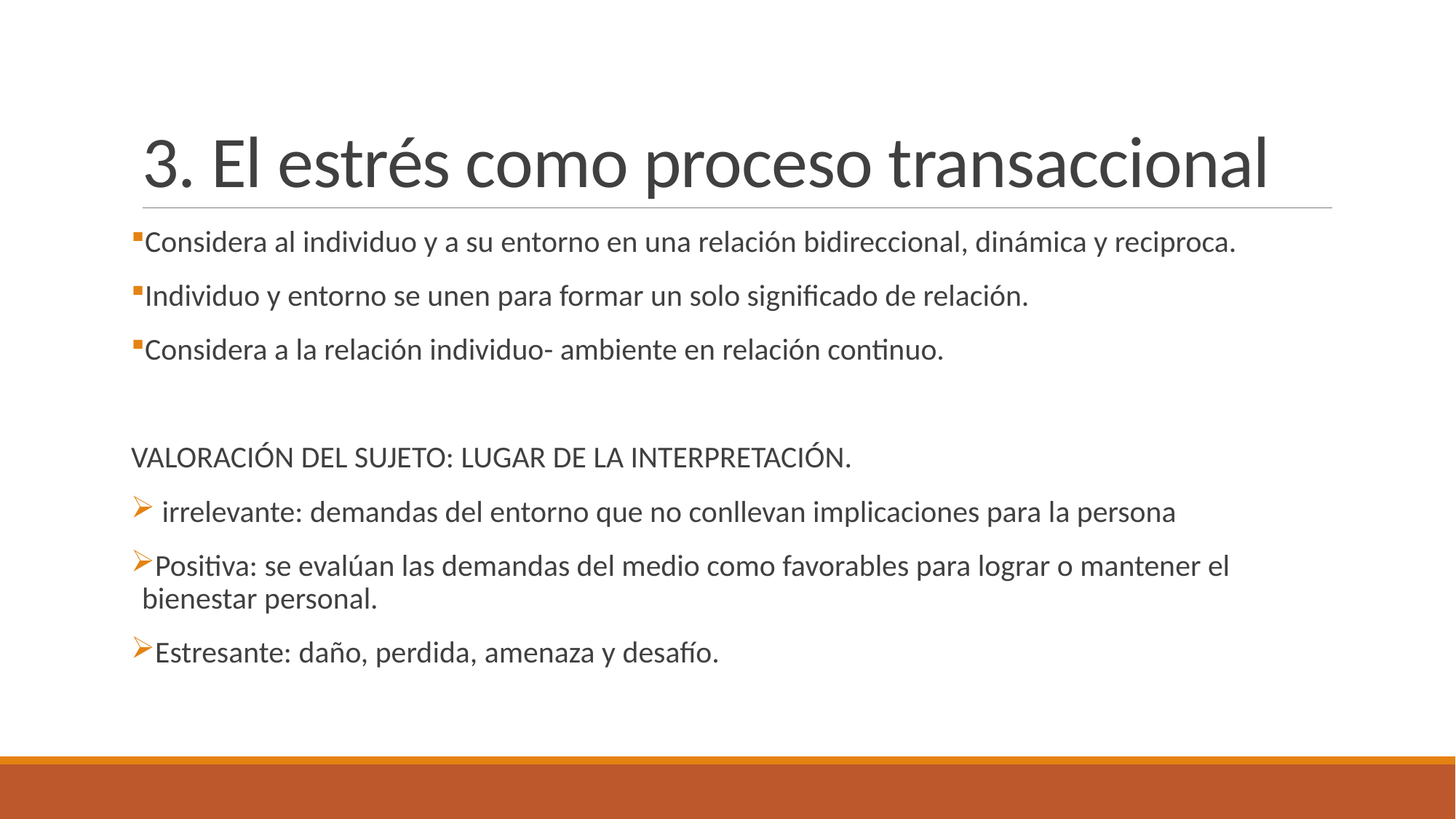

# 3. El estrés como proceso transaccional
Considera al individuo y a su entorno en una relación bidireccional, dinámica y reciproca.
Individuo y entorno se unen para formar un solo significado de relación.
Considera a la relación individuo- ambiente en relación continuo.

VALORACIÓN DEL SUJETO: LUGAR DE LA INTERPRETACIÓN.
 irrelevante: demandas del entorno que no conllevan implicaciones para la persona
Positiva: se evalúan las demandas del medio como favorables para lograr o mantener el bienestar personal.
Estresante: daño, perdida, amenaza y desafío.